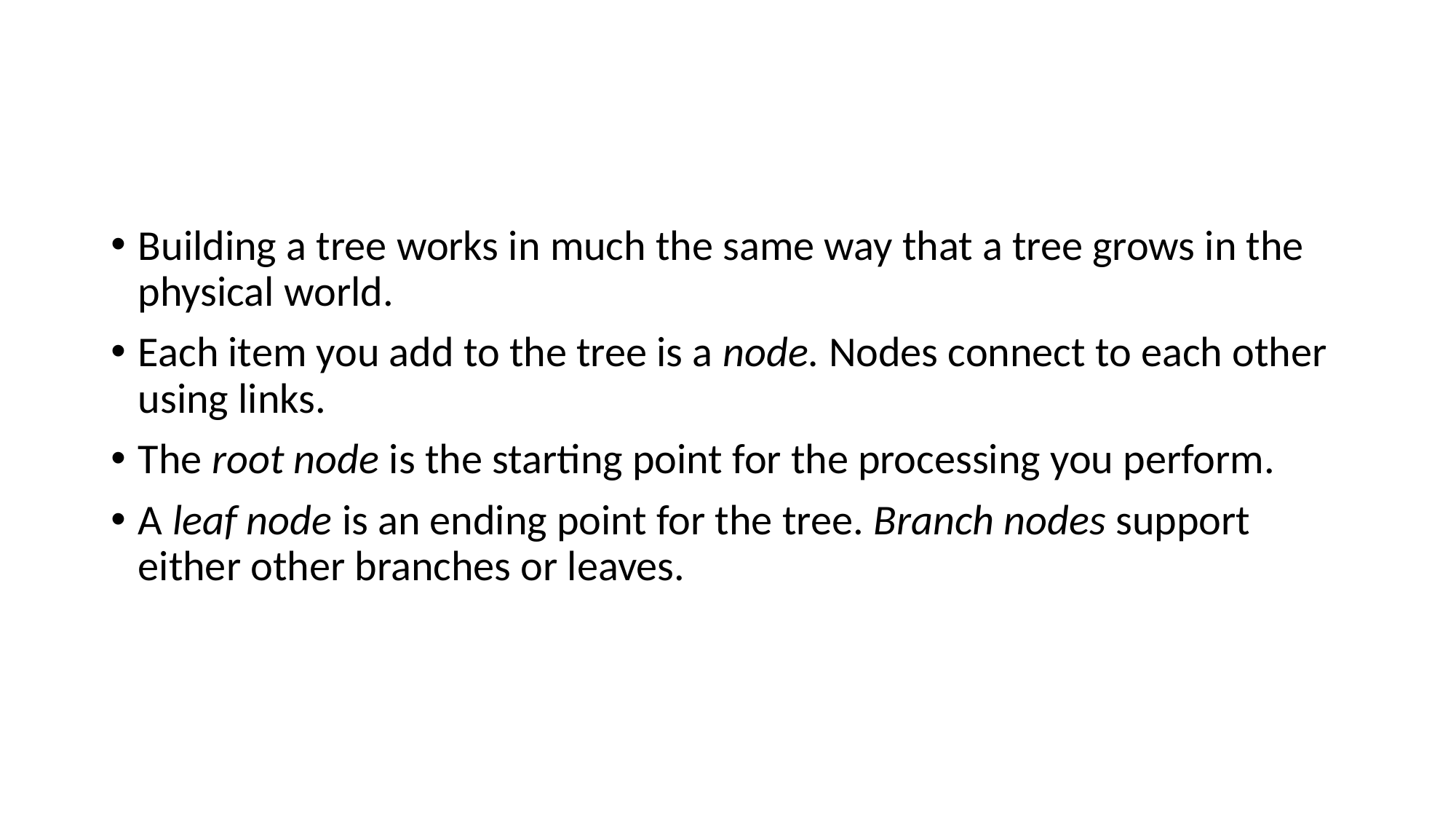

#
Building a tree works in much the same way that a tree grows in the physical world.
Each item you add to the tree is a node. Nodes connect to each other using links.
The root node is the starting point for the processing you perform.
A leaf node is an ending point for the tree. Branch nodes support either other branches or leaves.